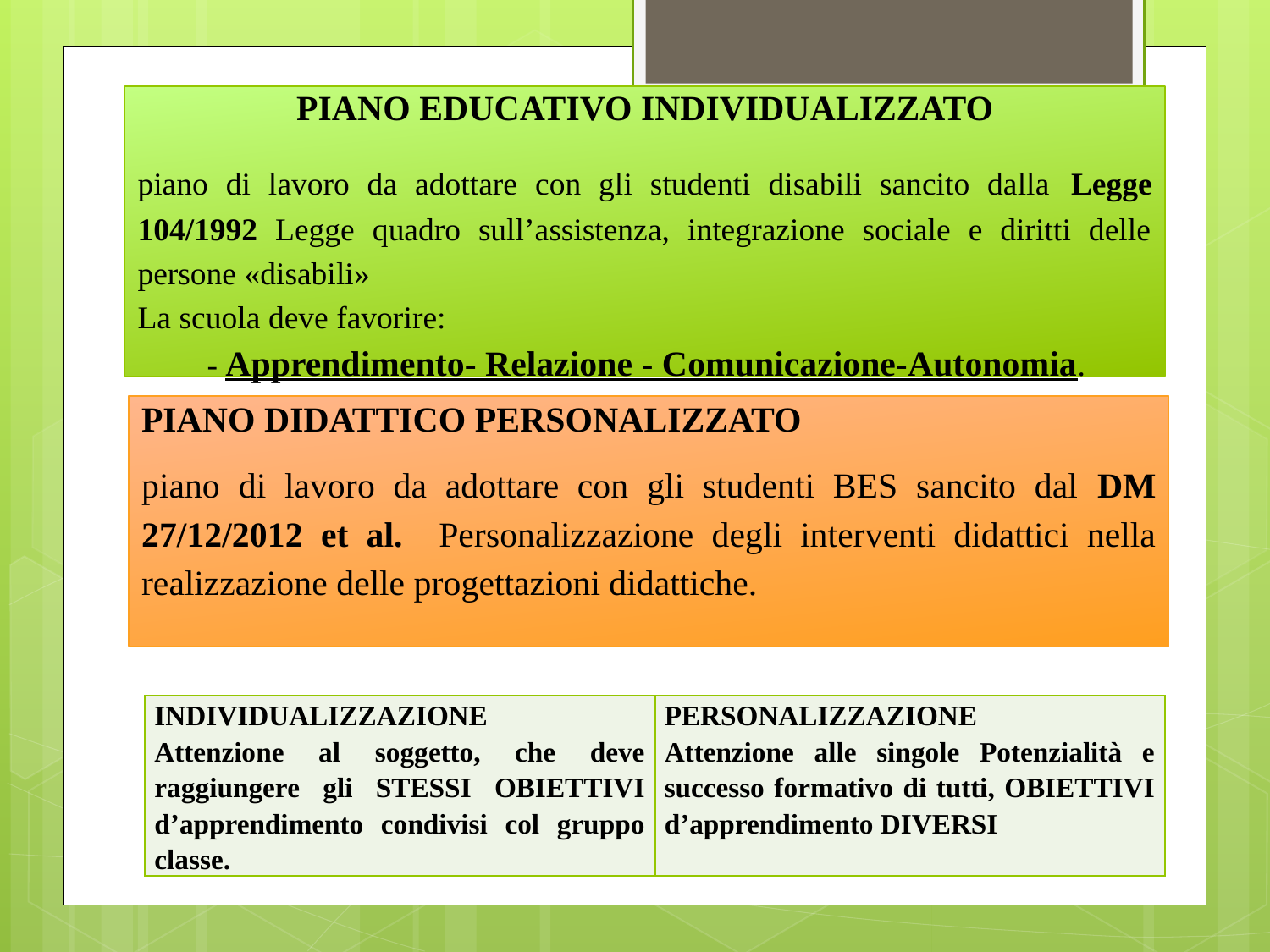

PIANO EDUCATIVO INDIVIDUALIZZATO
piano di lavoro da adottare con gli studenti disabili sancito dalla Legge 104/1992 Legge quadro sull’assistenza, integrazione sociale e diritti delle persone «disabili»
La scuola deve favorire:
 - Apprendimento- Relazione - Comunicazione-Autonomia.
PIANO DIDATTICO PERSONALIZZATO
piano di lavoro da adottare con gli studenti BES sancito dal DM 27/12/2012 et al.  Personalizzazione degli interventi didattici nella realizzazione delle progettazioni didattiche.

| INDIVIDUALIZZAZIONE Attenzione al soggetto, che deve raggiungere gli STESSI OBIETTIVI d’apprendimento condivisi col gruppo classe. | PERSONALIZZAZIONE Attenzione alle singole Potenzialità e successo formativo di tutti, OBIETTIVI d’apprendimento DIVERSI |
| --- | --- |